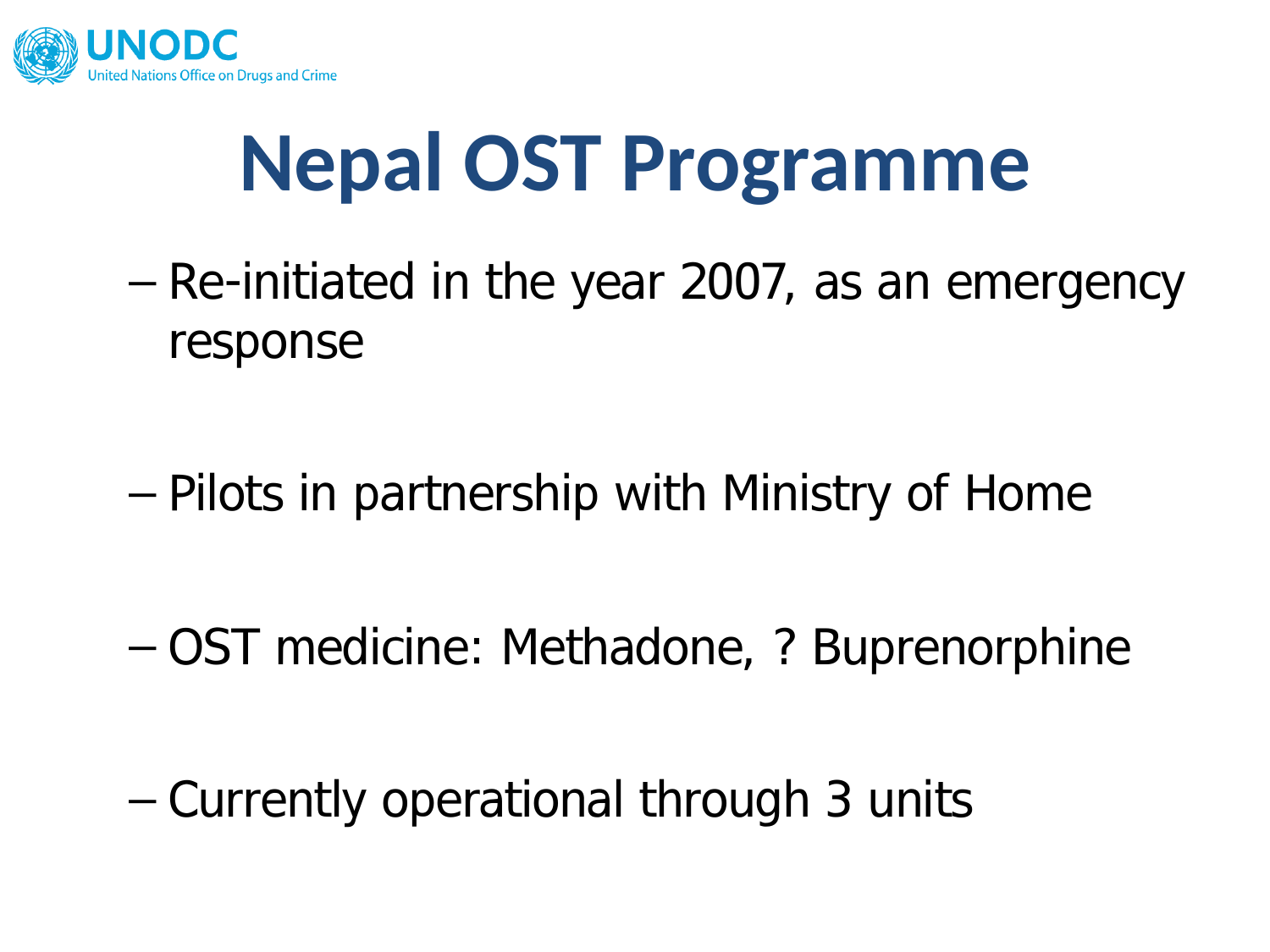

Nepal OST Programme
Re-initiated in the year 2007, as an emergency response

Pilots in partnership with Ministry of Home

OST medicine: Methadone, ? Buprenorphine

Currently operational through 3 units